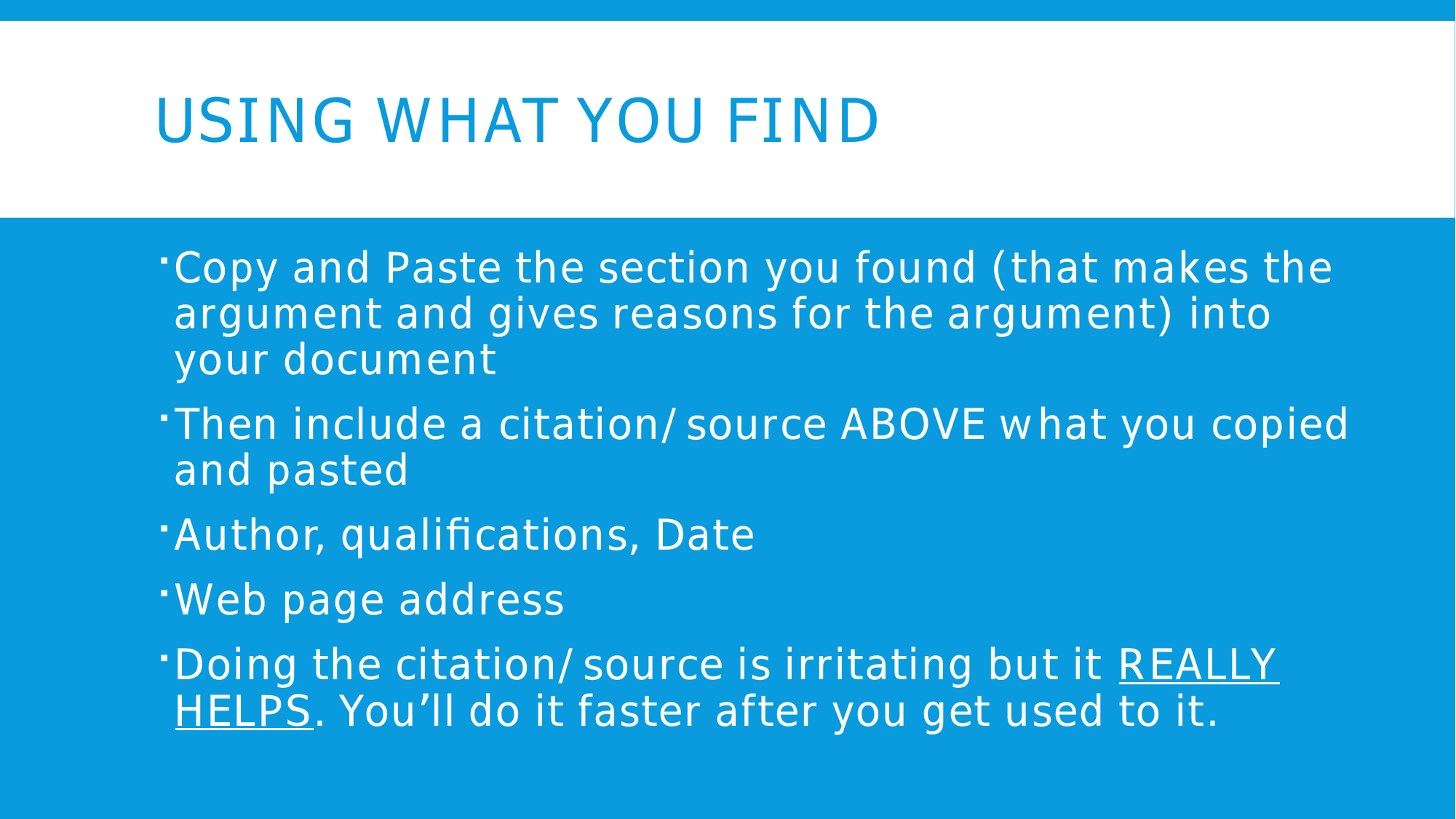

# USING WHAT YOU FIND
Copy and Paste the section you found (that makes the argument and gives reasons for the argument) into your document
Then include a citation/source ABOVE what you copied and pasted
Author, qualifications, Date
Web page address
Doing the citation/source is irritating but it REALLY HELPS. You’ll do it faster after you get used to it.